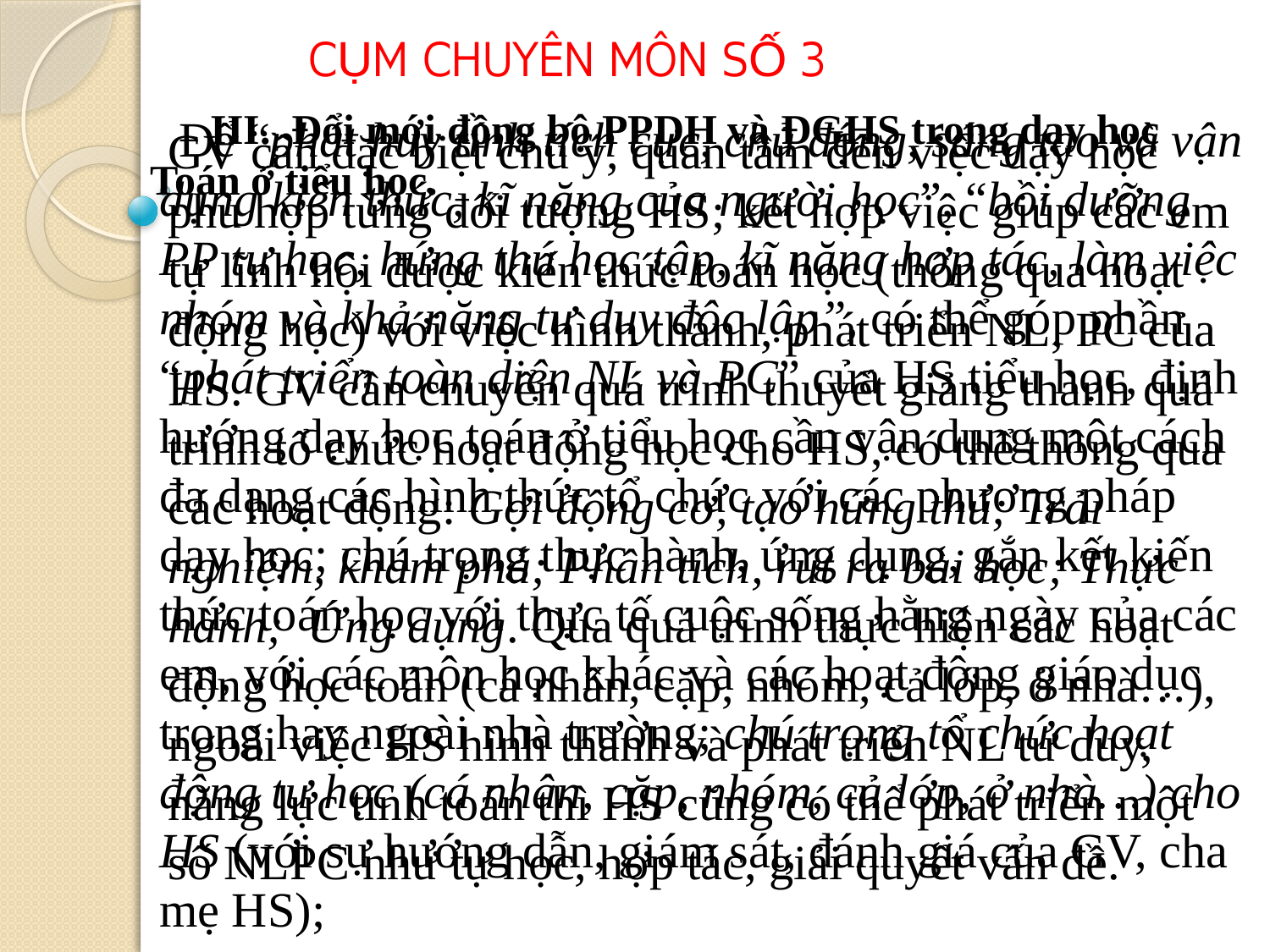

CỤM CHUYÊN MÔN SỐ 3
 III.  Đổi mới đồng bộ PPDH và ĐGHS trong dạy học Toán ở tiểu học.
  Để “phát huy tính tích cực, chủ động, sáng tạo và vận dụng kiến thức, kĩ năng của người học”, “bồi dưỡng PP tự học, hứng thú học tập, kĩ năng hợp tác, làm việc nhóm và khả năng tư duy độc lập”, có thể góp phần “phát triển toàn diện NL và PC” của HS tiểu học, định hướng dạy học toán ở tiểu học cần vận dụng một cách đa dạng các hình thức tổ chức với các phương pháp dạy học; chú trọng thực hành, ứng dụng, gắn kết kiến thức toán học với thực tế cuộc sống hằng ngày của các em, với các môn học khác và các hoạt động giáo dục trong hay ngoài nhà trường; chú trọng tổ chức hoạt động tự học (cá nhân, cặp, nhóm, cả lớp, ở nhà…) cho HS (với sự hướng dẫn, giám sát, đánh giá của GV, cha mẹ HS);
GV cần đặc biệt chú ý, quan tâm đến việc dạy học phù hợp từng đối tượng HS; kết hợp việc giúp các em tự lĩnh hội được kiến thức toán học (thông qua hoạt động học) với việc hình thành, phát triển NL, PC của HS. GV cần chuyển quá trình thuyết giảng thành quá trình tổ chức hoạt động học cho HS, có thể thông qua các hoạt động: Gợi động cơ, tạo hứng thú; Trải nghiệm, khám phá; Phân tích, rút ra bài học; Thực hành;  Ứng dụng. Qua quá trình thực hiện các hoạt động học toán (cá nhân, cặp, nhóm, cả lớp, ở nhà…), ngoài việc HS hình thành và phát triển NL tư duy, năng lực tính toán thì HS cũng có thể phát triển một số NLPC như tự học, hợp tác, giải quyết vấn đề.